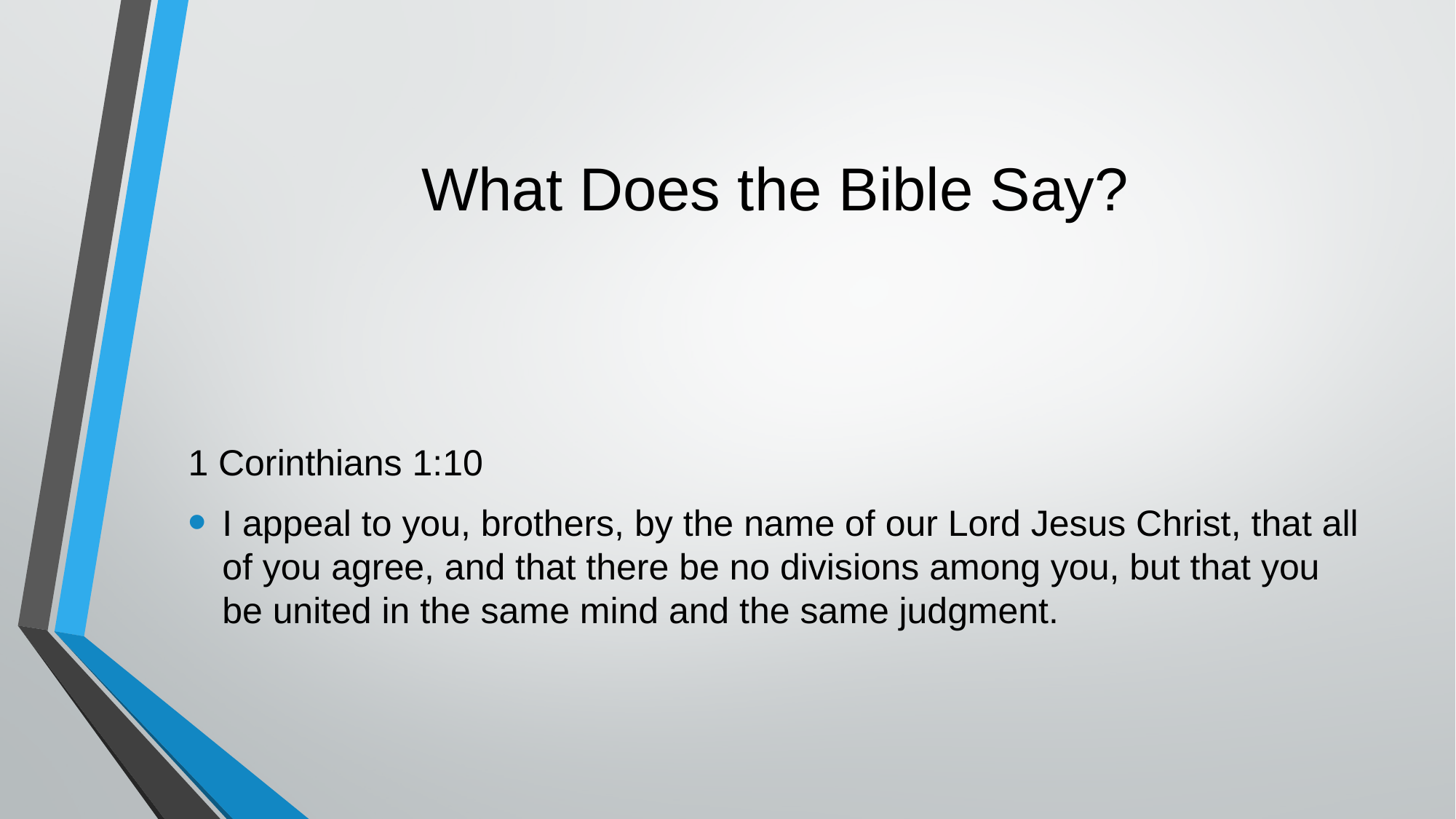

# What Does the Bible Say?

1 Corinthians 1:10
I appeal to you, brothers, by the name of our Lord Jesus Christ, that all of you agree, and that there be no divisions among you, but that you be united in the same mind and the same judgment.